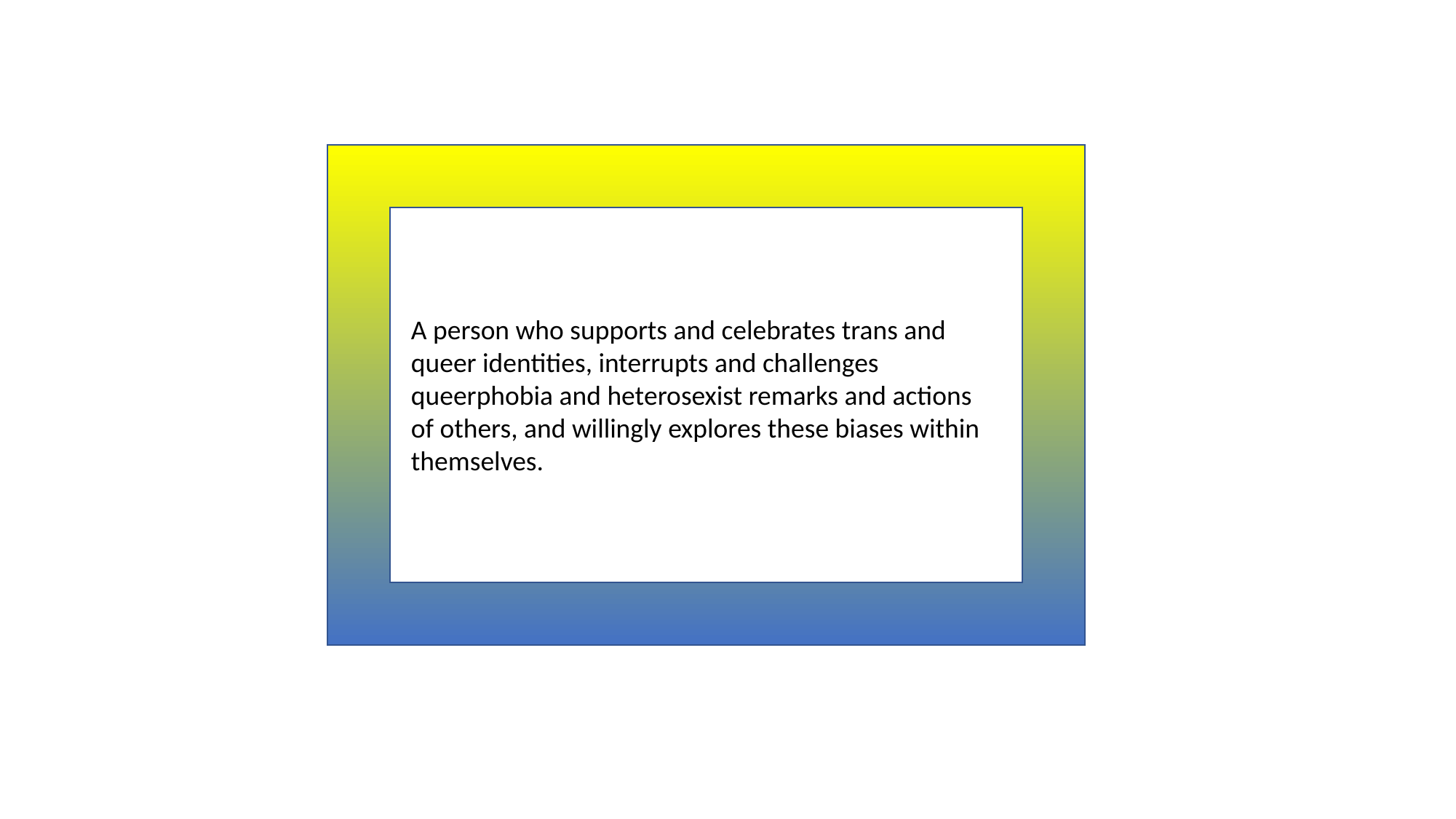

A person who supports and celebrates trans and queer identities, interrupts and challenges queerphobia and heterosexist remarks and actions of others, and willingly explores these biases within themselves.